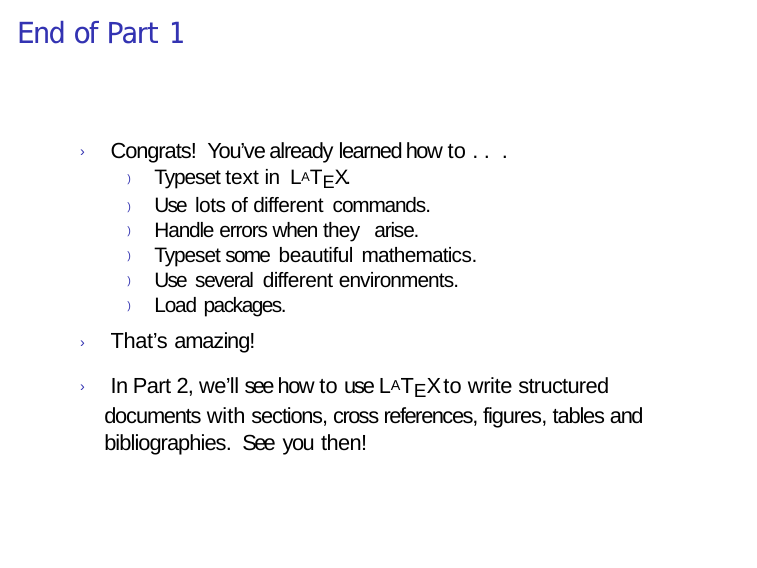

# End of Part 1
› Congrats!  You’ve already learned how to . . .
) Typeset text in LATEX.
) Use  lots of different commands.
) Handle errors when they  arise.
) Typeset some  beautiful mathematics.
) Use  several  different environments.
) Load packages.
› That’s amazing!
› In Part 2, we’ll see how to use LATEX to write structured  documents with sections, cross references, figures, tables and  bibliographies.  See  you then!